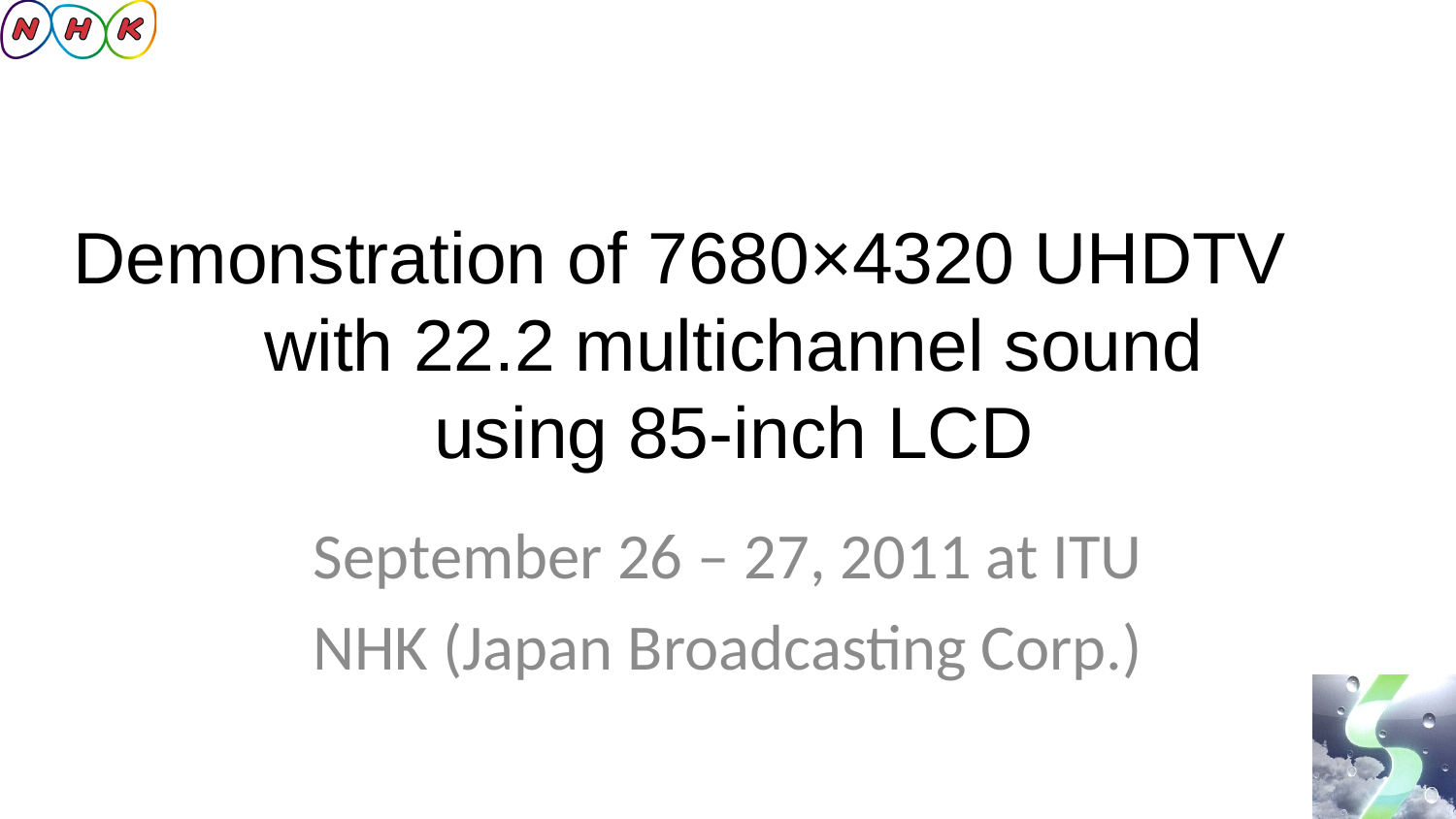

# Demonstration of 7680×4320 UHDTV　with 22.2 multichannel sound using 85-inch LCD
September 26 – 27, 2011 at ITU
NHK (Japan Broadcasting Corp.)